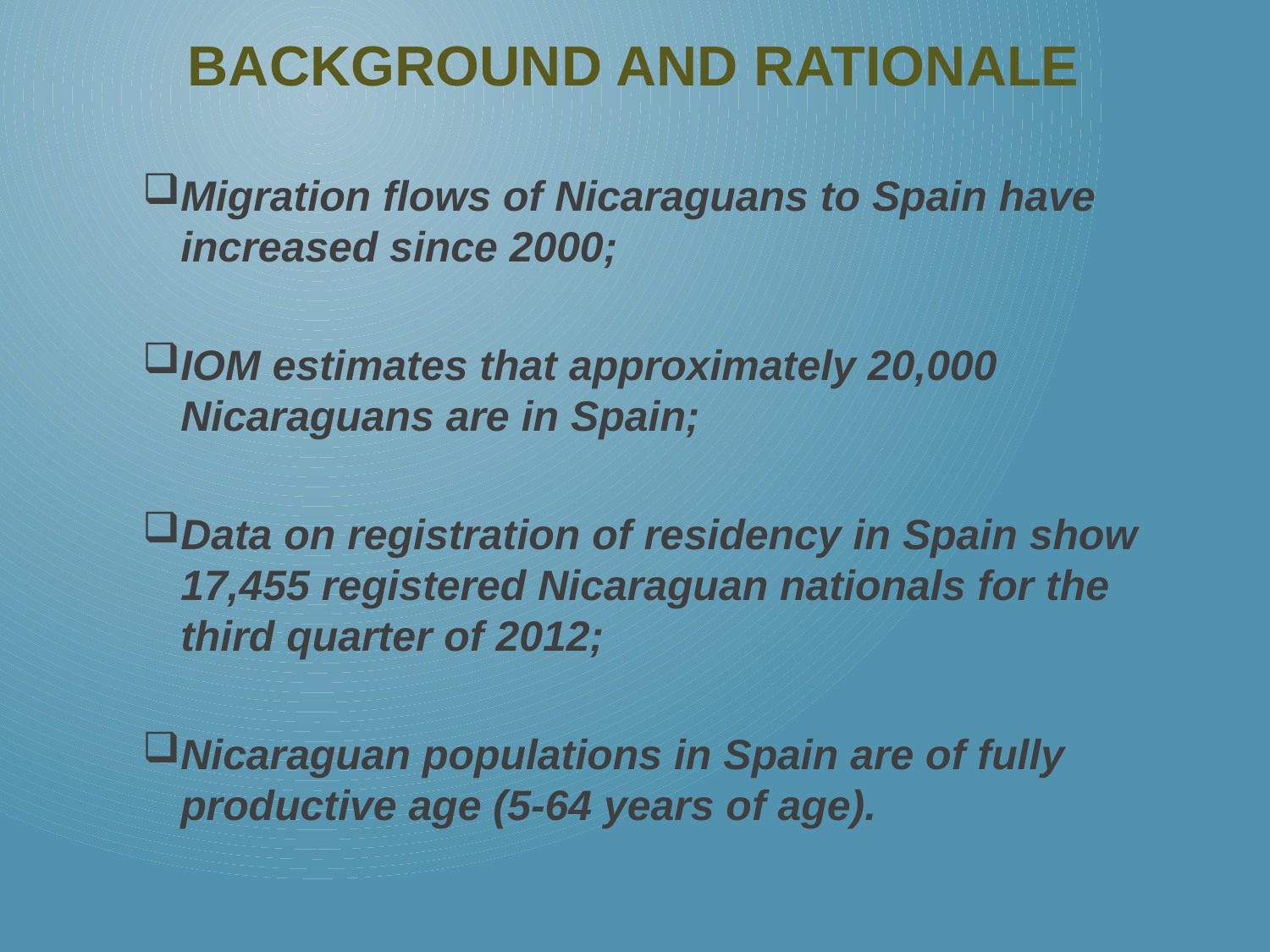

# BACKGROUND AND RATIONALE
Migration flows of Nicaraguans to Spain have increased since 2000;

IOM estimates that approximately 20,000 Nicaraguans are in Spain;

Data on registration of residency in Spain show 17,455 registered Nicaraguan nationals for the third quarter of 2012;

Nicaraguan populations in Spain are of fully productive age (5-64 years of age).